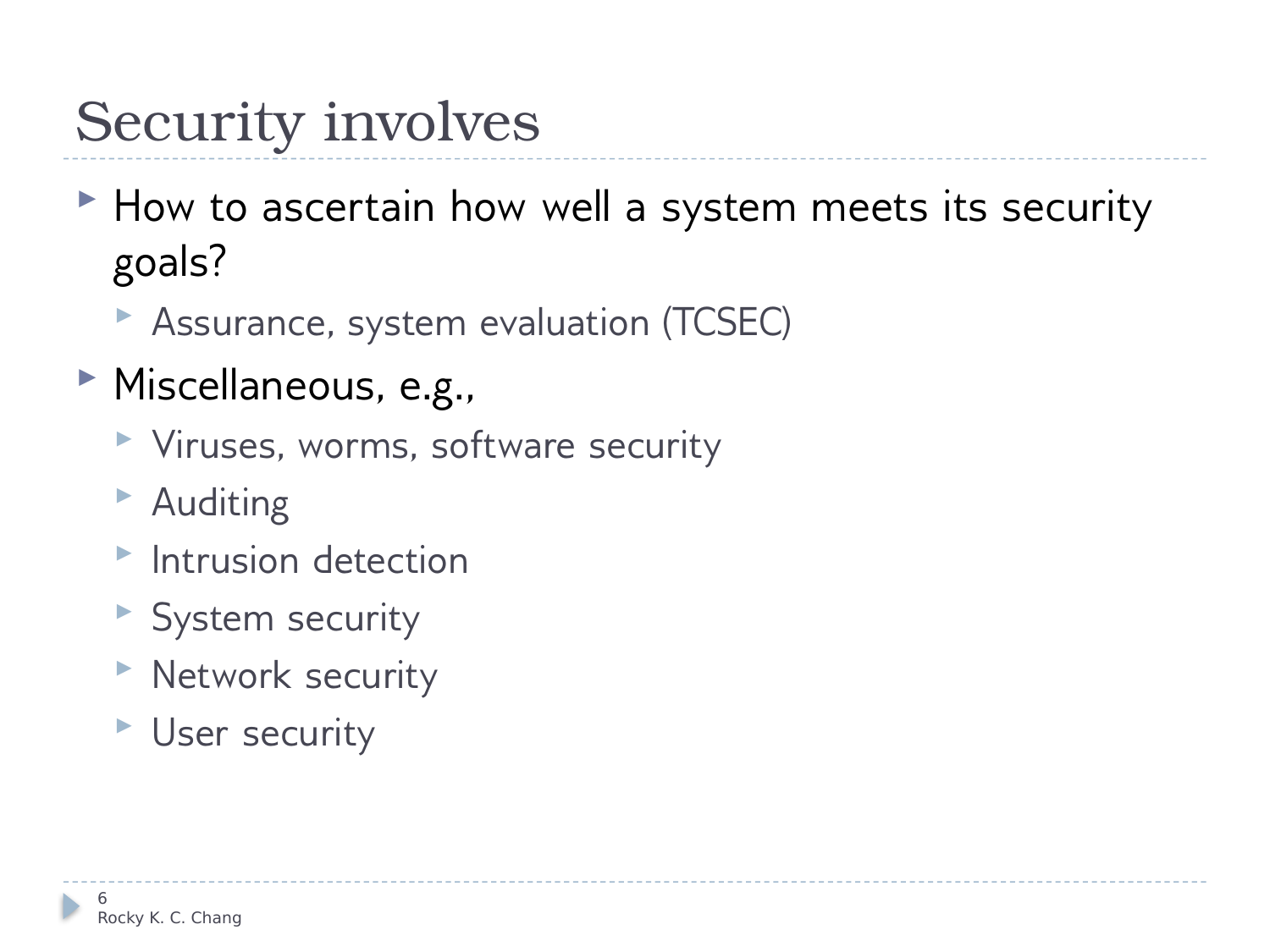

# Security involves
How to ascertain how well a system meets its security goals?
Assurance, system evaluation (TCSEC)
Miscellaneous, e.g.,
Viruses, worms, software security
Auditing
Intrusion detection
System security
Network security
User security
6
Rocky K. C. Chang